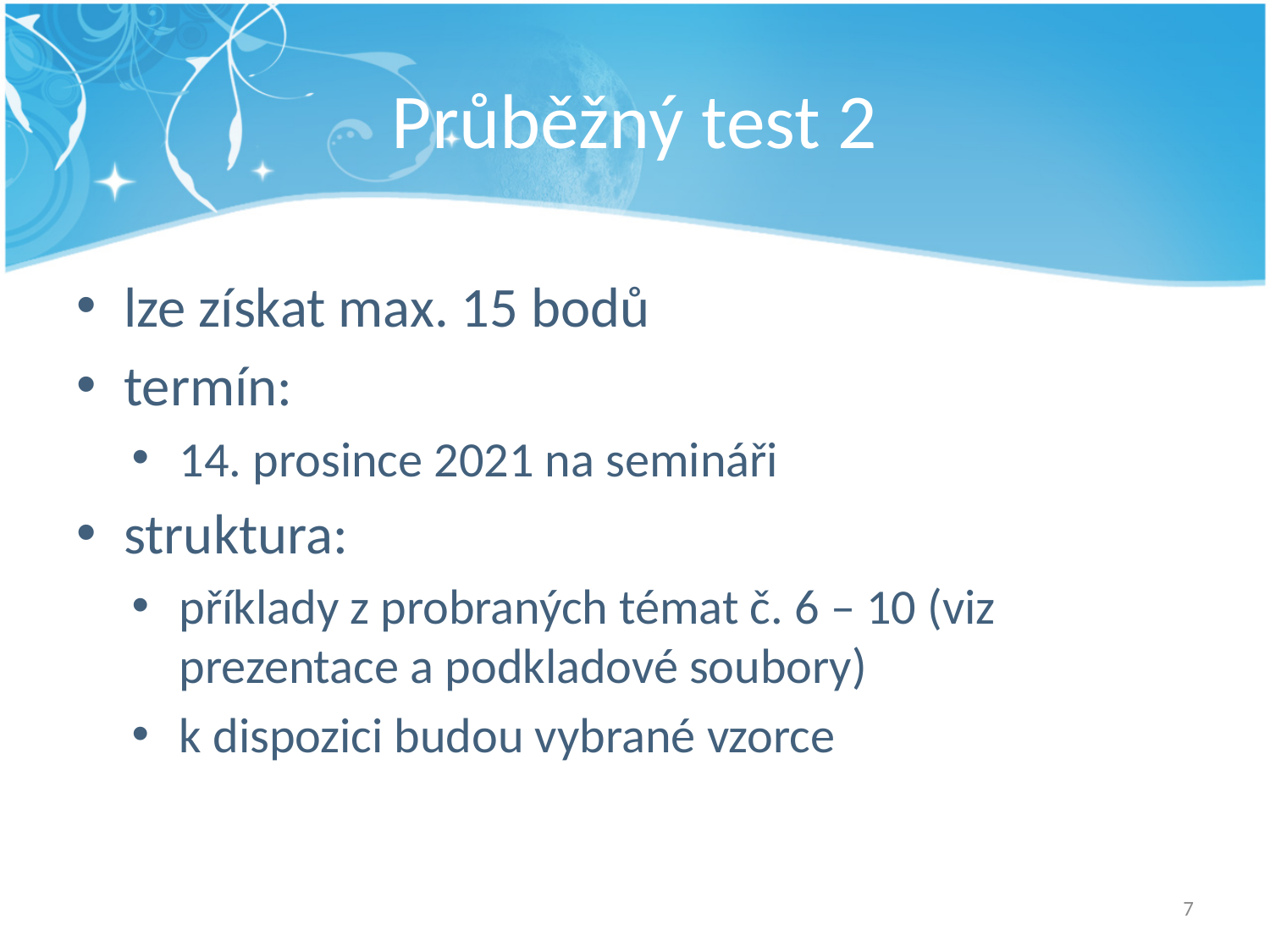

# Průběžný test 2
lze získat max. 15 bodů
termín:
14. prosince 2021 na semináři
struktura:
příklady z probraných témat č. 6 – 10 (viz prezentace a podkladové soubory)
k dispozici budou vybrané vzorce
7